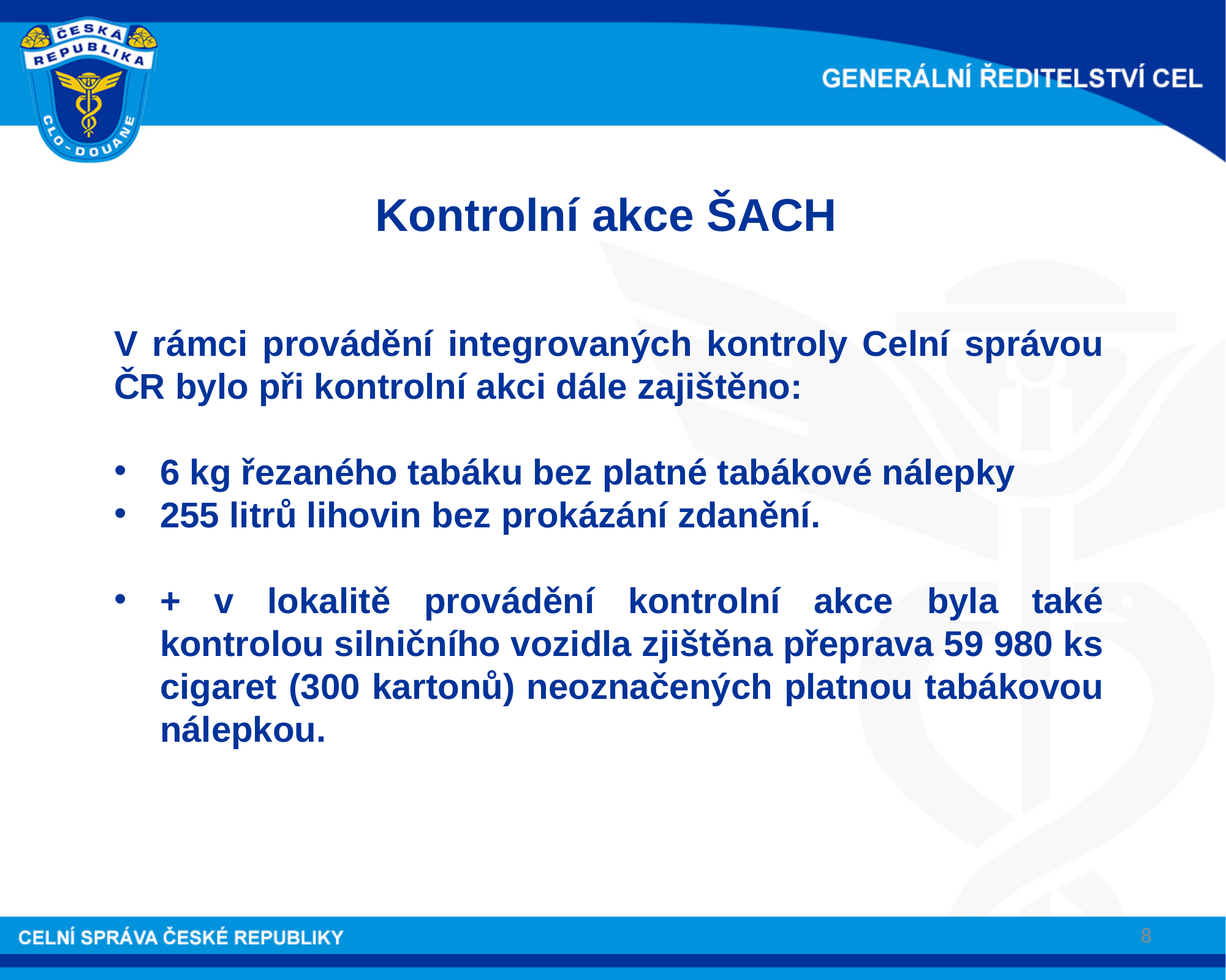

Kontrolní akce ŠACH
V rámci provádění integrovaných kontroly Celní správou ČR bylo při kontrolní akci dále zajištěno:

6 kg řezaného tabáku bez platné tabákové nálepky
255 litrů lihovin bez prokázání zdanění.

+ v lokalitě provádění kontrolní akce byla také kontrolou silničního vozidla zjištěna přeprava 59 980 ks cigaret (300 kartonů) neoznačených platnou tabákovou nálepkou.

8